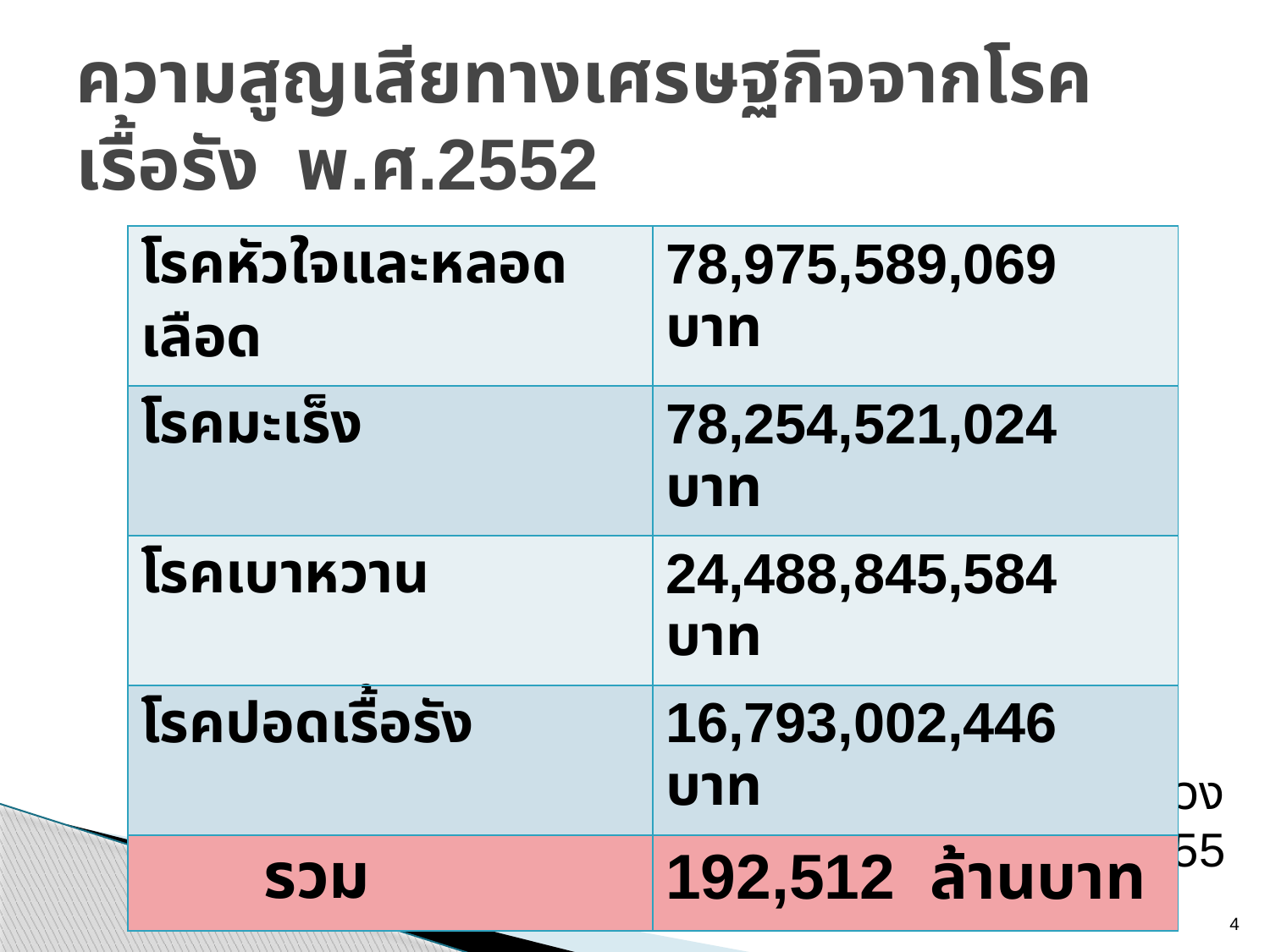

# ความสูญเสียทางเศรษฐกิจจากโรคเรื้อรัง  พ.ศ.2552
| โรคหัวใจและหลอดเลือด | 78,975,589,069 บาท |
| --- | --- |
| โรคมะเร็ง | 78,254,521,024 บาท |
| โรคเบาหวาน | 24,488,845,584 บาท |
| โรคปอดเรื้อรัง | 16,793,002,446 บาท |
| รวม | 192,512 ล้านบาท |

โครงการศึกษาภาระโรคและปัจจัยเสี่ยง กระทรวงสาธารณสุข  2555
4